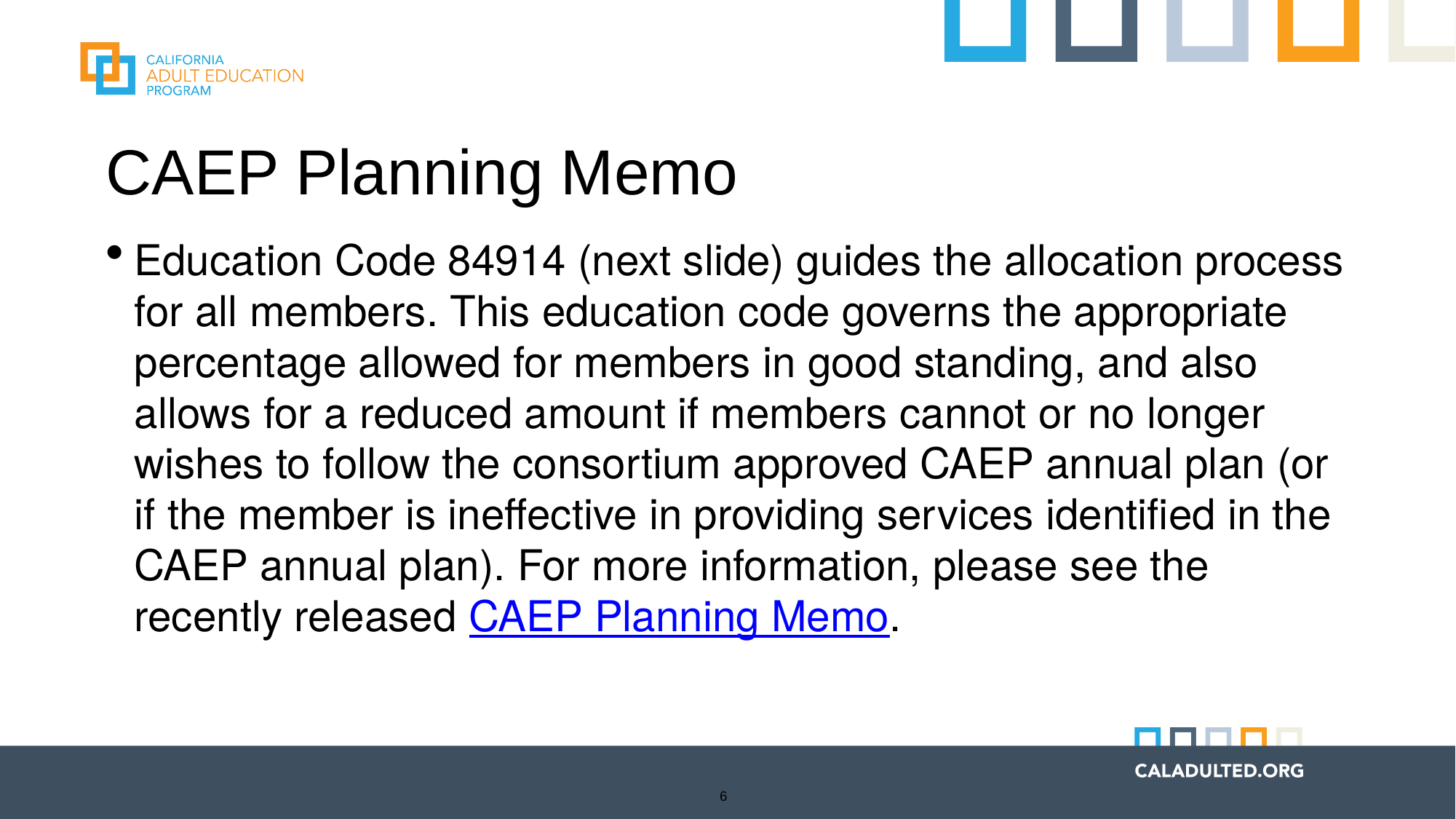

# CAEP Planning Memo
Education Code 84914 (next slide) guides the allocation process for all members. This education code governs the appropriate percentage allowed for members in good standing, and also allows for a reduced amount if members cannot or no longer wishes to follow the consortium approved CAEP annual plan (or if the member is ineffective in providing services identified in the CAEP annual plan). For more information, please see the recently released CAEP Planning Memo.
6